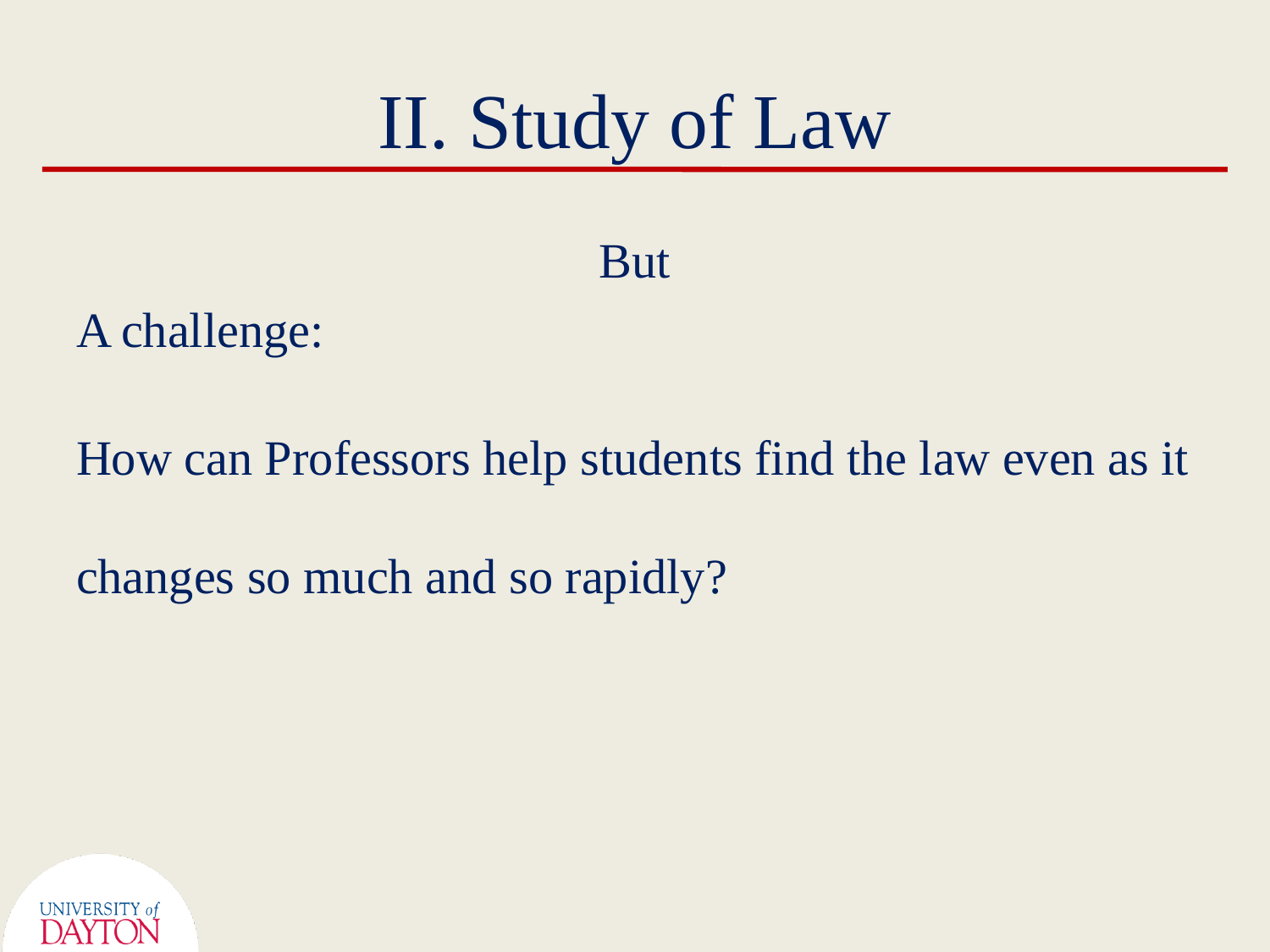

# II. Study of Law
But
A challenge:
How can Professors help students find the law even as it changes so much and so rapidly?